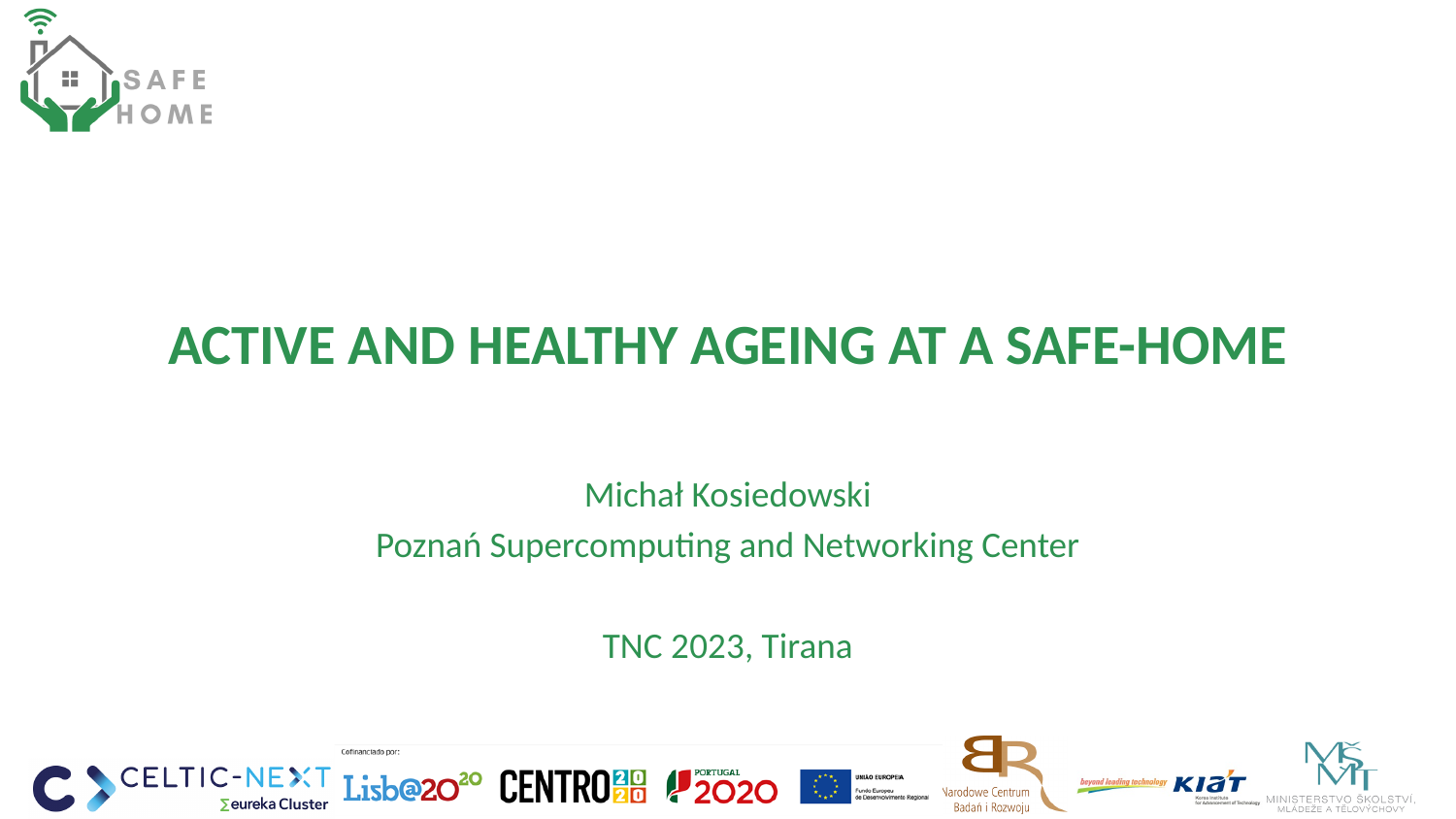

# ACTIVE AND HEALTHY AGEING AT A SAFE-HOME
Michał Kosiedowski
Poznań Supercomputing and Networking Center

TNC 2023, Tirana